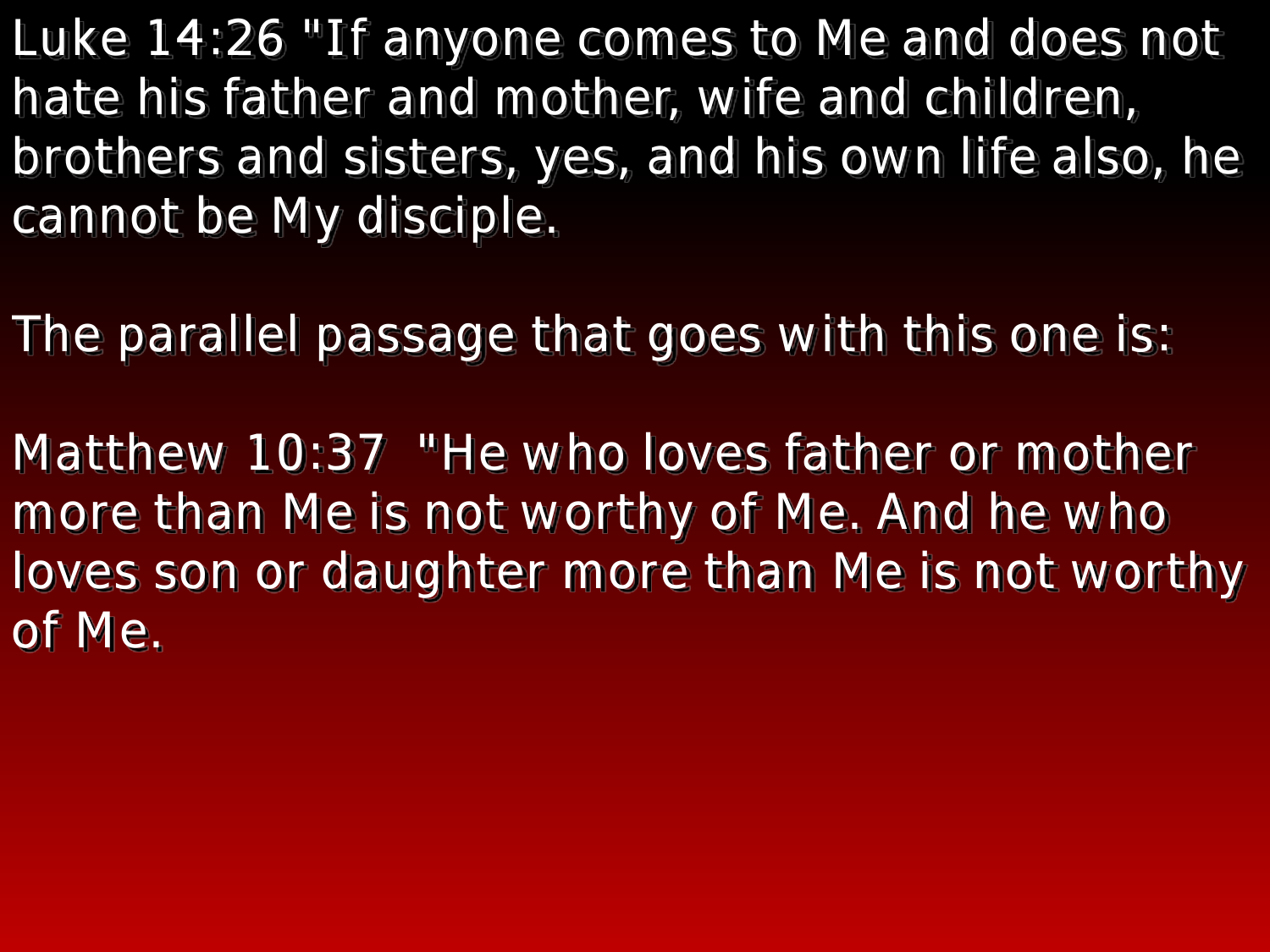

Luke 14:26 "If anyone comes to Me and does not hate his father and mother, wife and children, brothers and sisters, yes, and his own life also, he cannot be My disciple.

The parallel passage that goes with this one is:

Matthew 10:37  "He who loves father or mother more than Me is not worthy of Me. And he who loves son or daughter more than Me is not worthy of Me.